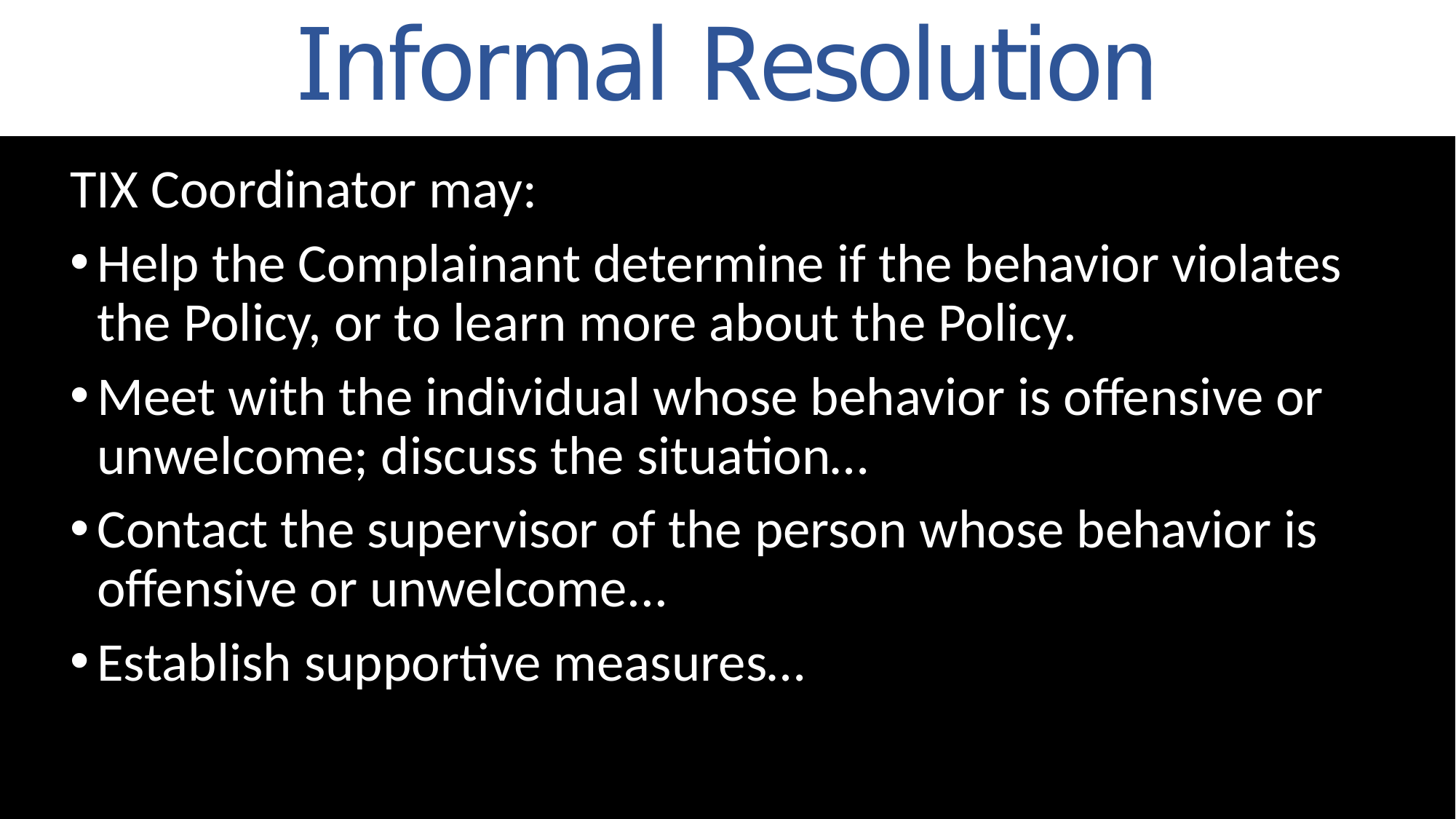

# Informal Resolution
TIX Coordinator may:
Help the Complainant determine if the behavior violates the Policy, or to learn more about the Policy.
Meet with the individual whose behavior is offensive or unwelcome; discuss the situation…
Contact the supervisor of the person whose behavior is offensive or unwelcome...
Establish supportive measures…